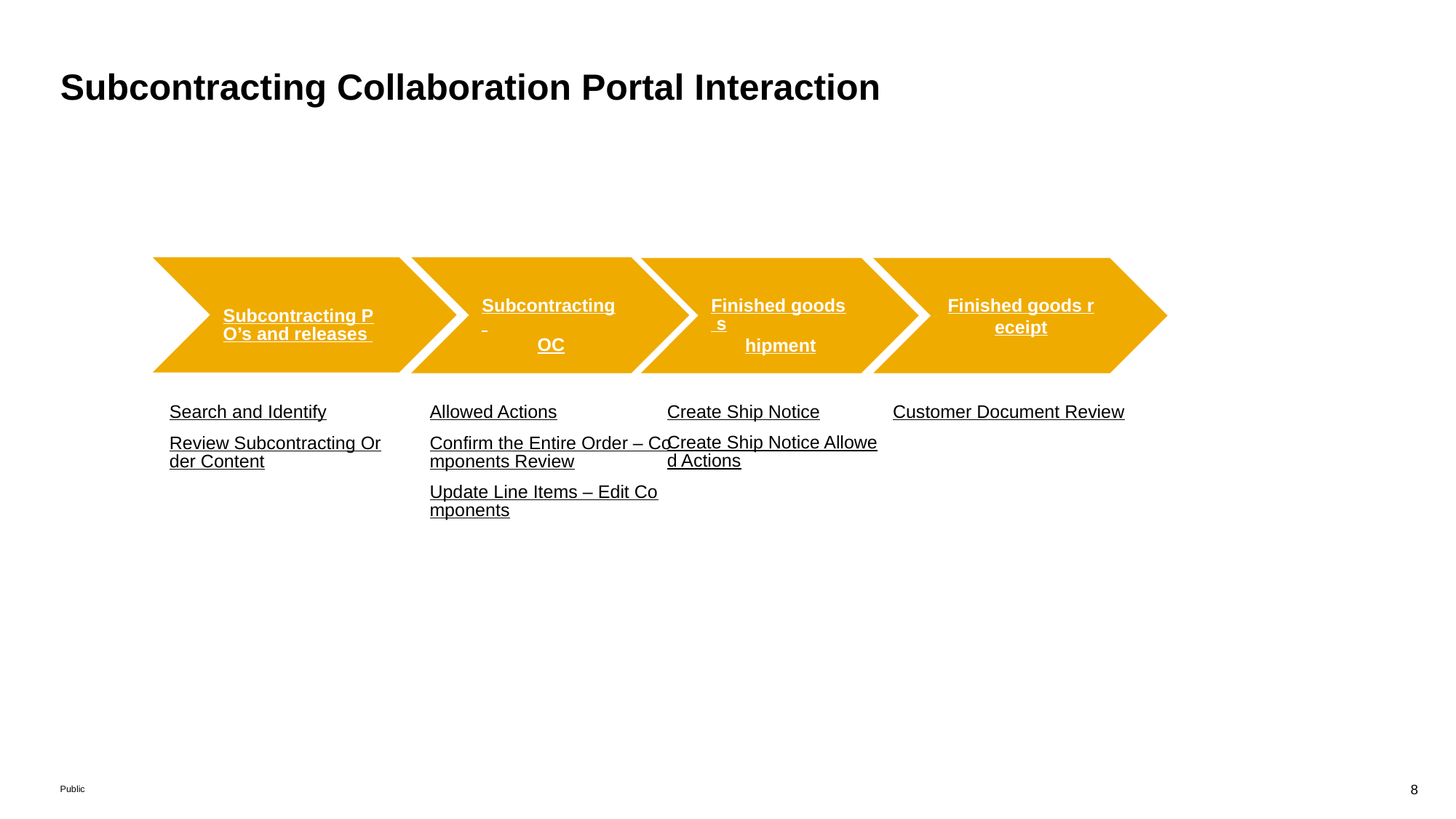

# Subcontracting Collaboration Portal Interaction
Subcontracting PO’s and releases
Subcontracting OC
Finished goods shipment
Finished goods receipt
Create Ship Notice
Create Ship Notice Allowed Actions

Customer Document Review

Search and Identify
Review Subcontracting Order Content
Allowed Actions
Confirm the Entire Order – Components Review
Update Line Items – Edit Components